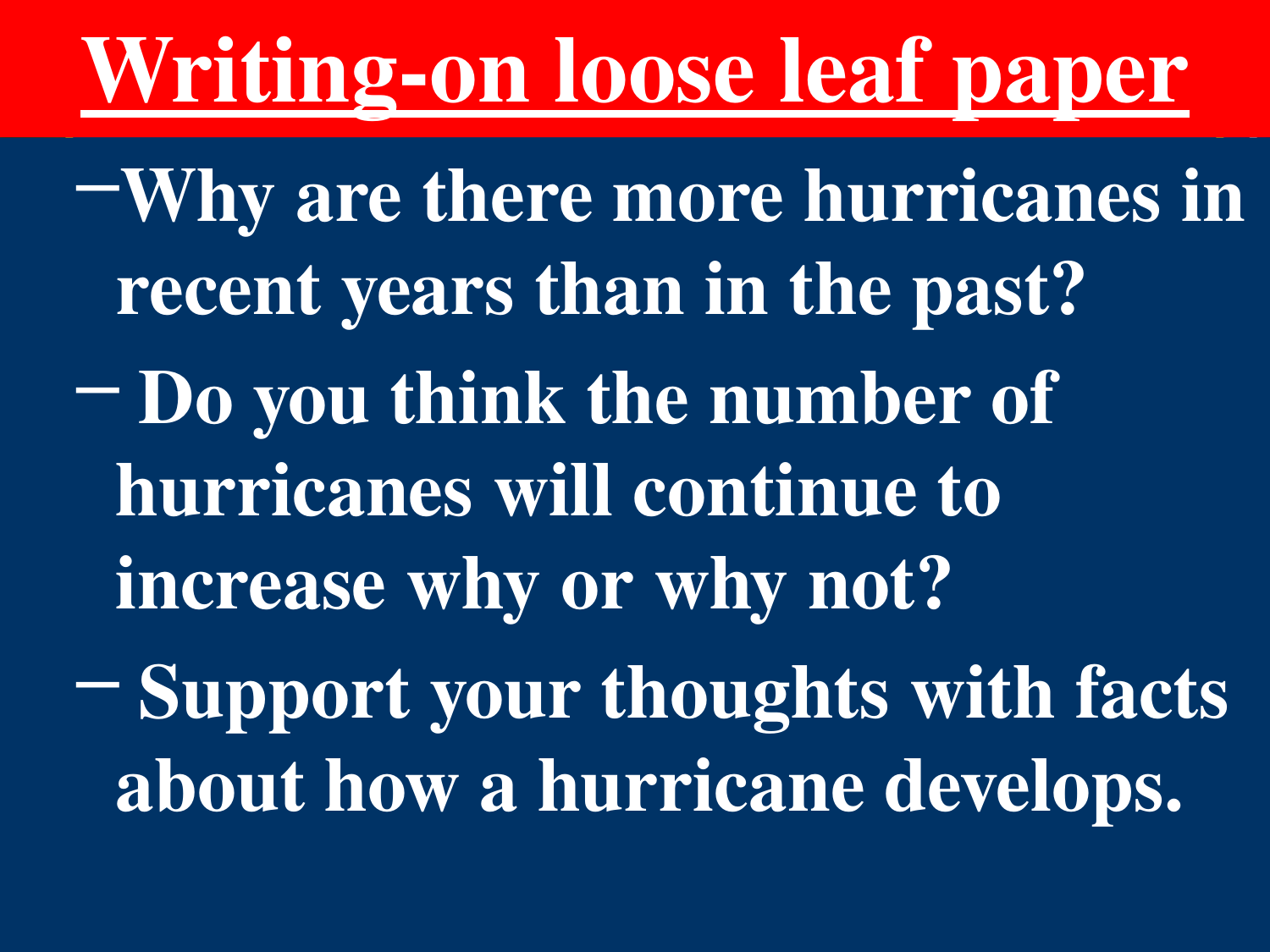

# Writing-on loose leaf paper
Why are there more hurricanes in recent years than in the past?
 Do you think the number of hurricanes will continue to increase why or why not?
 Support your thoughts with facts about how a hurricane develops.